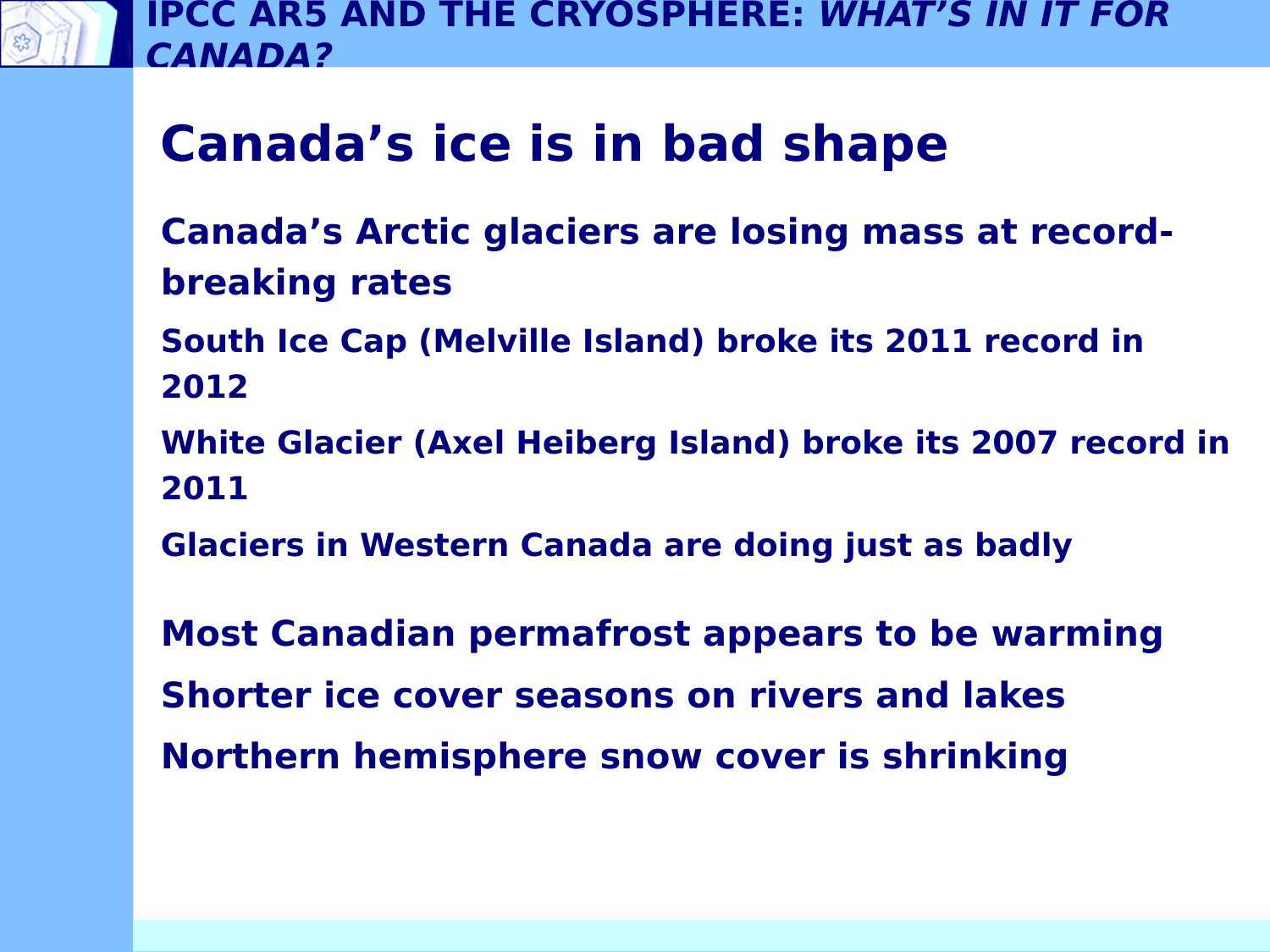

# IPCC AR5 and the Cryosphere: What’s in it for Canada?

Canada’s ice is in bad shape

Canada’s Arctic glaciers are losing mass at record-breaking rates
South Ice Cap (Melville Island) broke its 2011 record in 2012
White Glacier (Axel Heiberg Island) broke its 2007 record in 2011
Glaciers in Western Canada are doing just as badly

Most Canadian permafrost appears to be warming
Shorter ice cover seasons on rivers and lakes
Northern hemisphere snow cover is shrinking